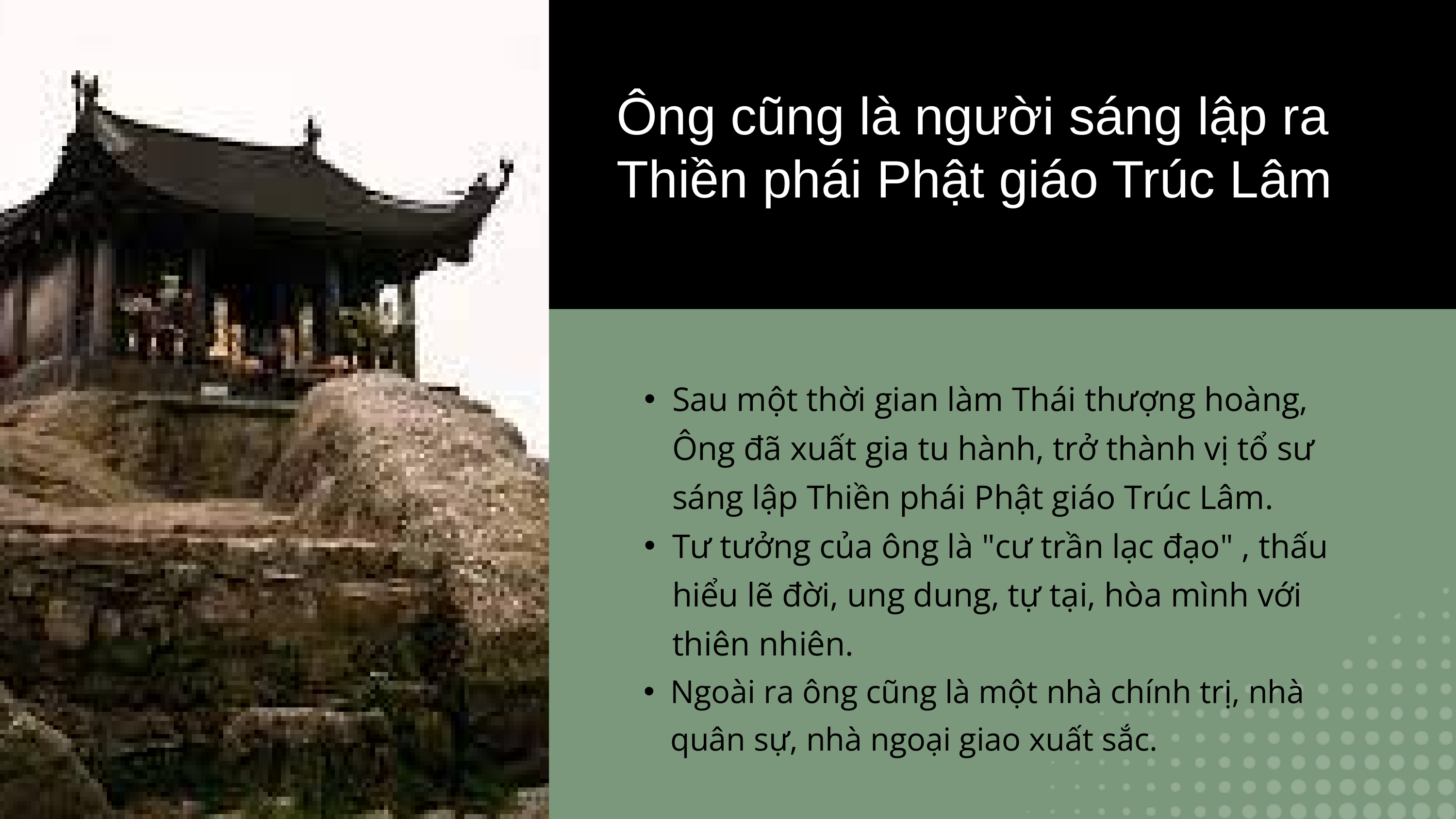

Ông cũng là người sáng lập ra Thiền phái Phật giáo Trúc Lâm
Sau một thời gian làm Thái thượng hoàng, Ông đã xuất gia tu hành, trở thành vị tổ sư sáng lập Thiền phái Phật giáo Trúc Lâm.
Tư tưởng của ông là "cư trần lạc đạo" , thấu hiểu lẽ đời, ung dung, tự tại, hòa mình với thiên nhiên.
Ngoài ra ông cũng là một nhà chính trị, nhà quân sự, nhà ngoại giao xuất sắc.